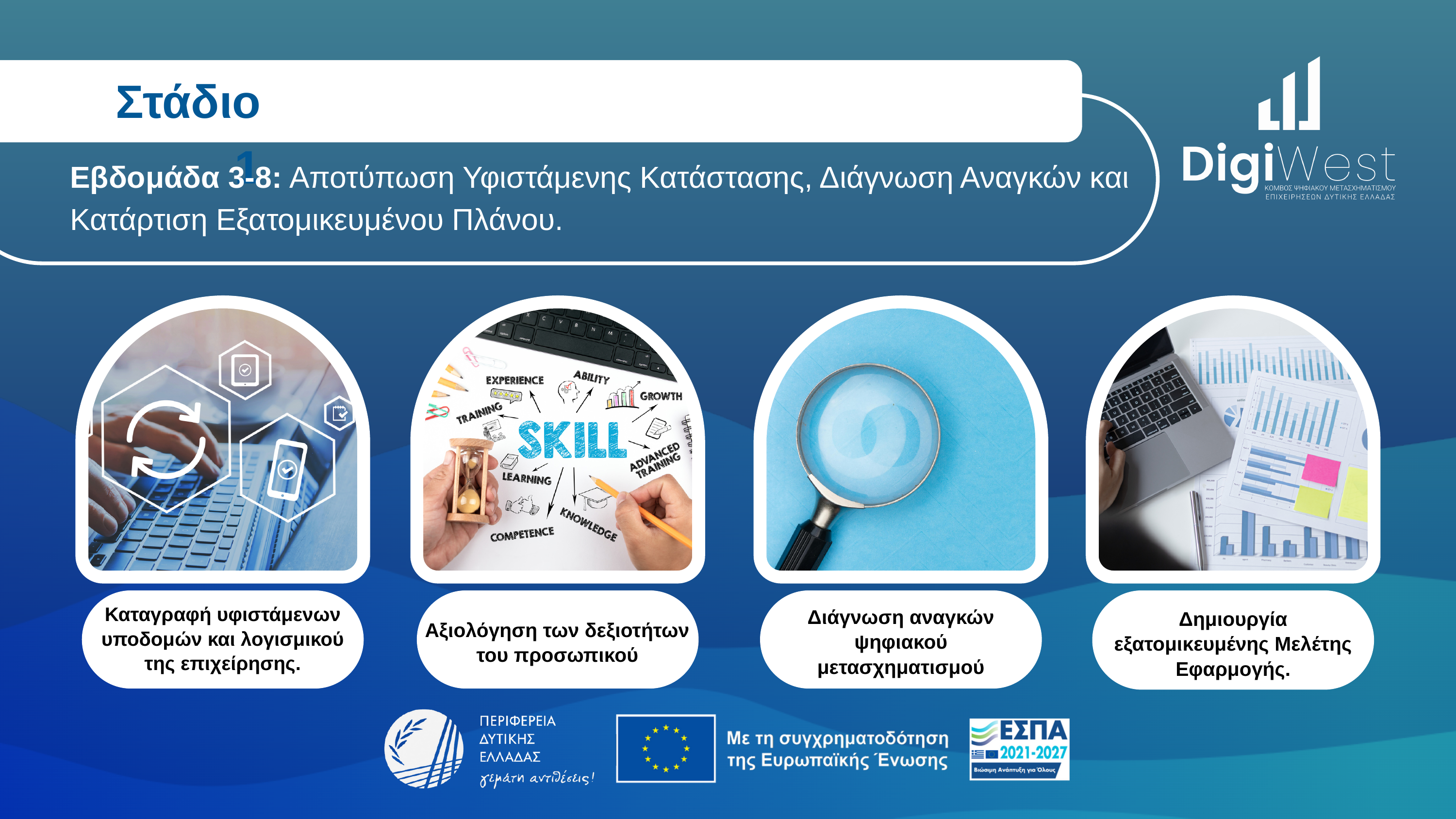

Στάδιο 1

Εβδομάδα 3-8: Αποτύπωση Υφιστάμενης Κατάστασης, Διάγνωση Αναγκών και Κατάρτιση Εξατομικευμένου Πλάνου.

Καταγραφή υφιστάμενων υποδομών και λογισμικού της επιχείρησης.

Διάγνωση αναγκών ψηφιακού μετασχηματισμού

Δημιουργία εξατομικευμένης Μελέτης Εφαρμογής.

Αξιολόγηση των δεξιοτήτων του προσωπικού